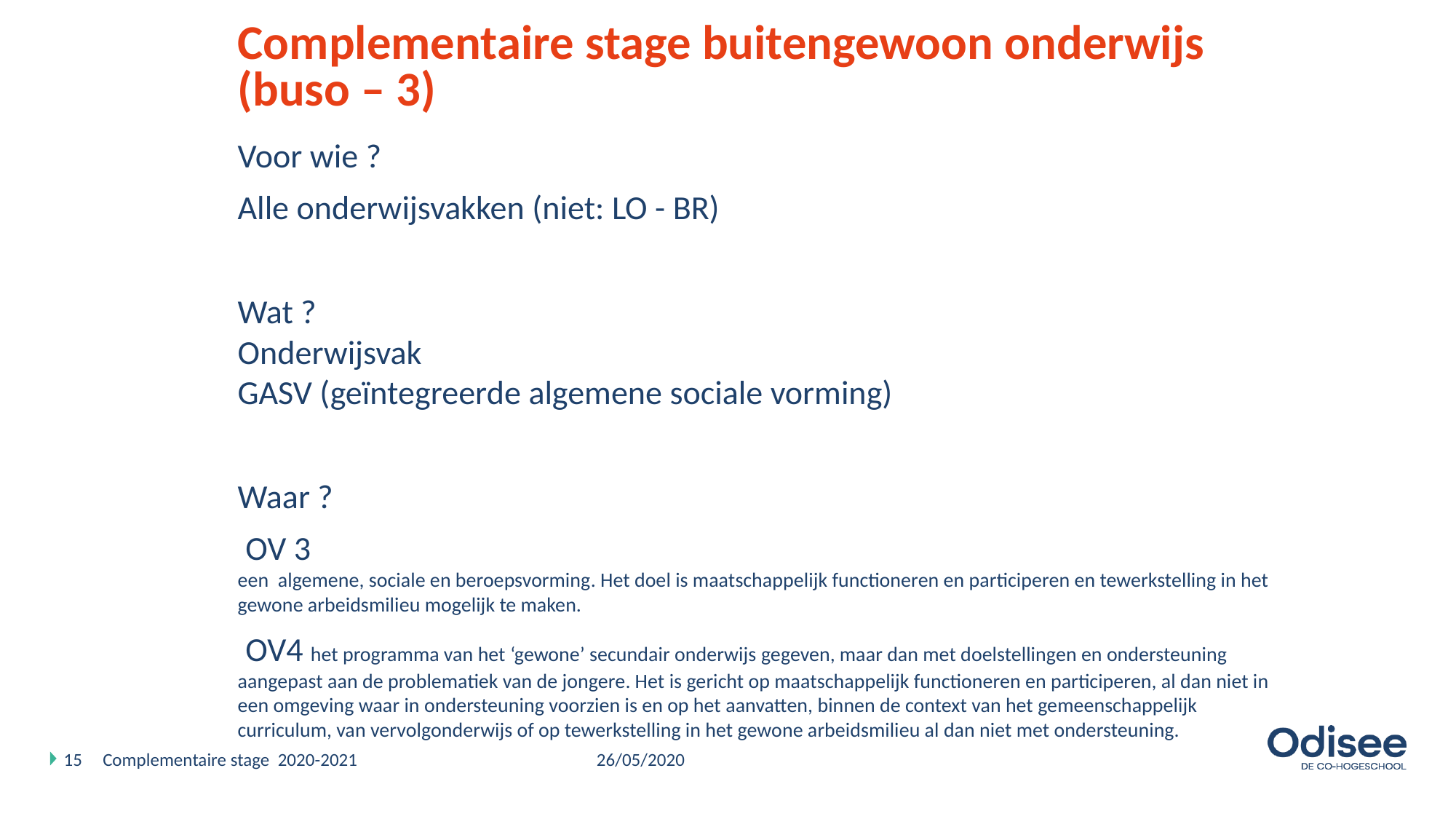

# Complementaire stage buitengewoon onderwijs (buso – 3)
Voor wie ?
Alle onderwijsvakken (niet: LO - BR)

Wat ?
Onderwijsvak
GASV (geïntegreerde algemene sociale vorming)

Waar ?
 OV 3
een  algemene, sociale en beroepsvorming. Het doel is maatschappelijk functioneren en participeren en tewerkstelling in het gewone arbeidsmilieu mogelijk te maken.
 OV4 het programma van het ‘gewone’ secundair onderwijs gegeven, maar dan met doelstellingen en ondersteuning aangepast aan de problematiek van de jongere. Het is gericht op maatschappelijk functioneren en participeren, al dan niet in een omgeving waar in ondersteuning voorzien is en op het aanvatten, binnen de context van het gemeenschappelijk curriculum, van vervolgonderwijs of op tewerkstelling in het gewone arbeidsmilieu al dan niet met ondersteuning.

26/05/2020
15
Complementaire stage  2020-2021